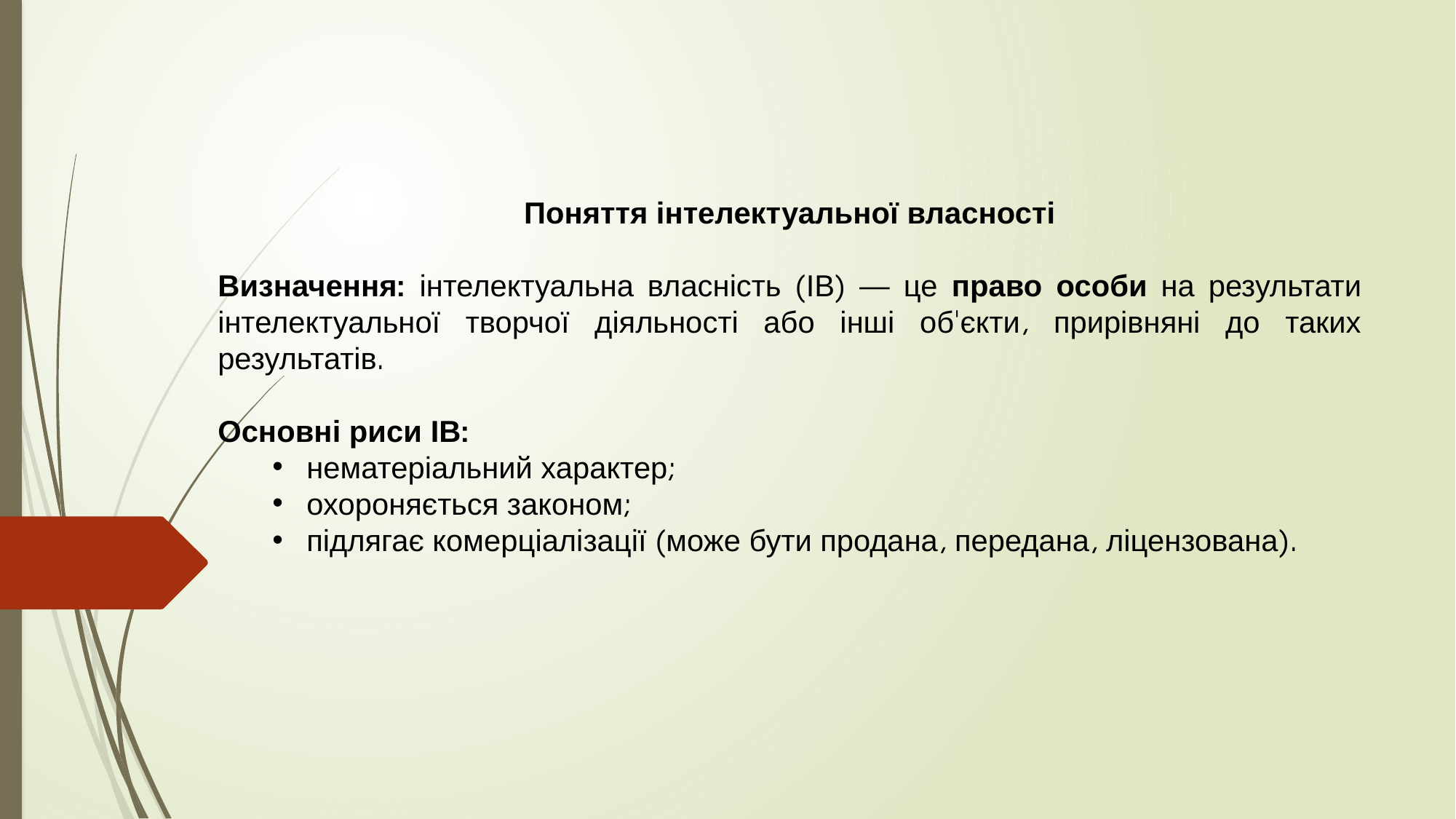

Поняття інтелектуальної власності

Визначення: інтелектуальна власність (ІВ) — це право особи на результати інтелектуальної творчої діяльності або інші об'єкти, прирівняні до таких результатів.

Основні риси ІВ:
нематеріальний характер;
охороняється законом;
підлягає комерціалізації (може бути продана, передана, ліцензована).